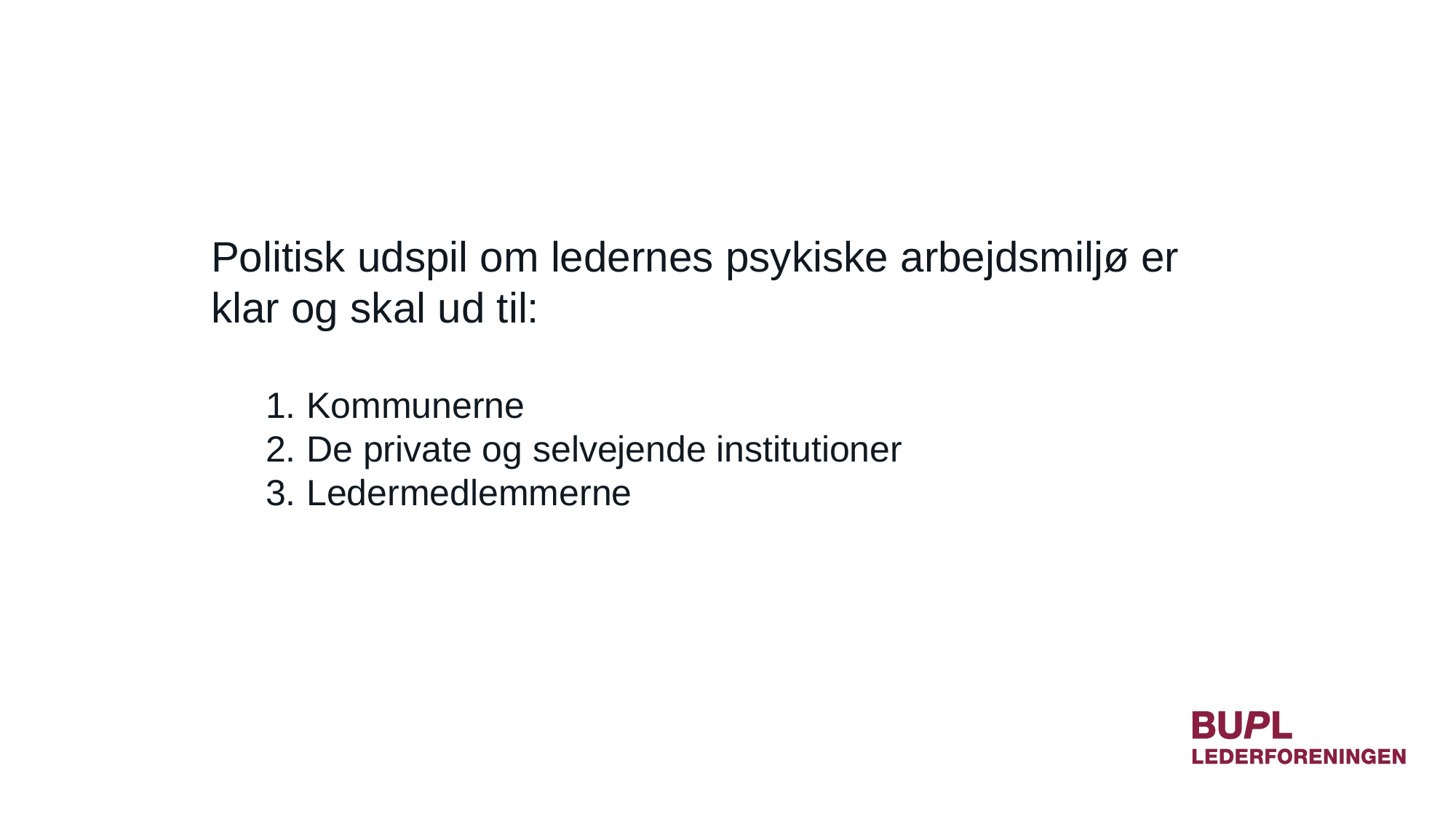

Politisk udspil om ledernes psykiske arbejdsmiljø er klar og skal ud til:

Kommunerne
De private og selvejende institutioner
Ledermedlemmerne